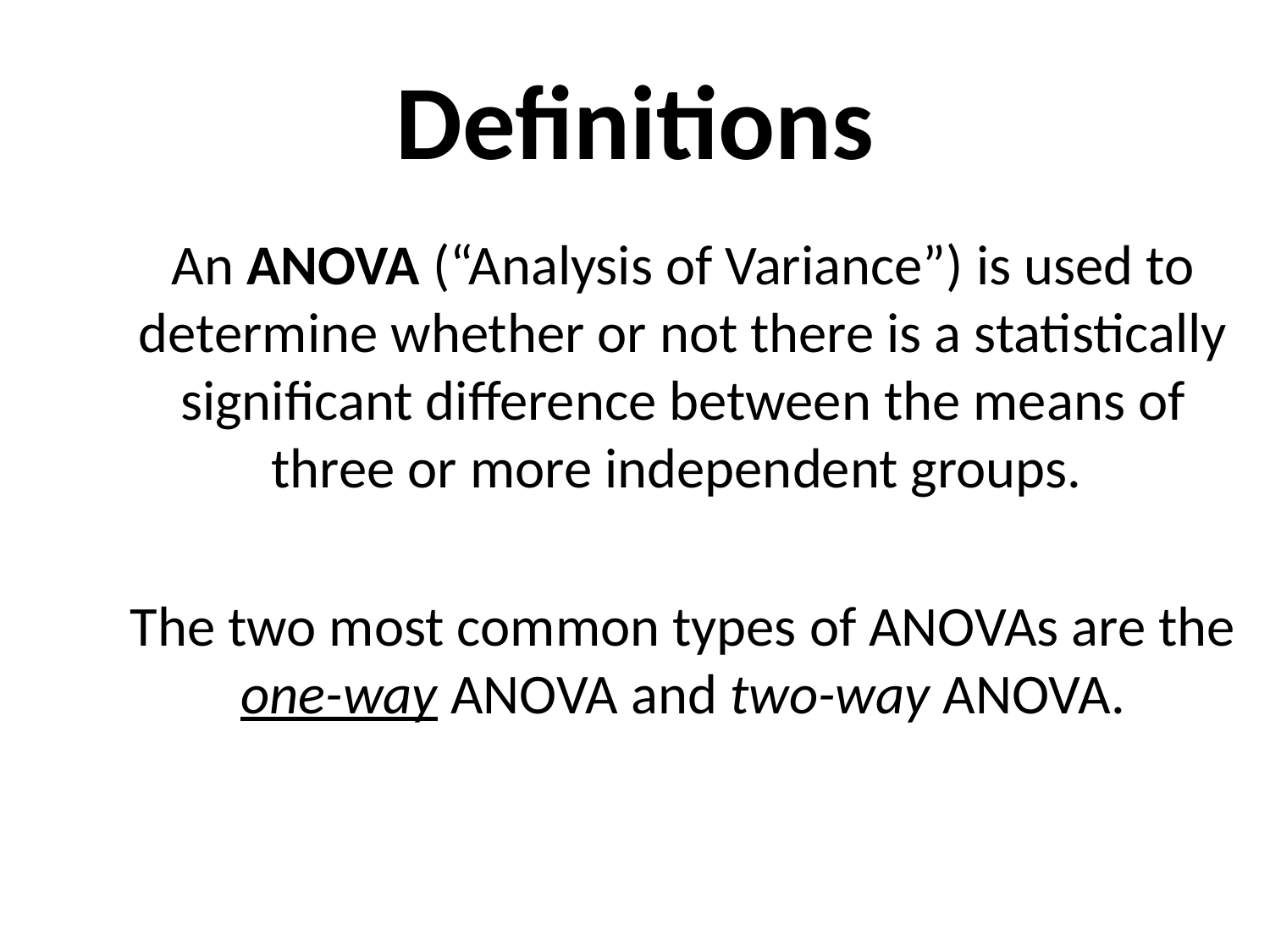

# Definitions
	An ANOVA (“Analysis of Variance”) is used to determine whether or not there is a statistically significant difference between the means of three or more independent groups.

	The two most common types of ANOVAs are the one-way ANOVA and two-way ANOVA.